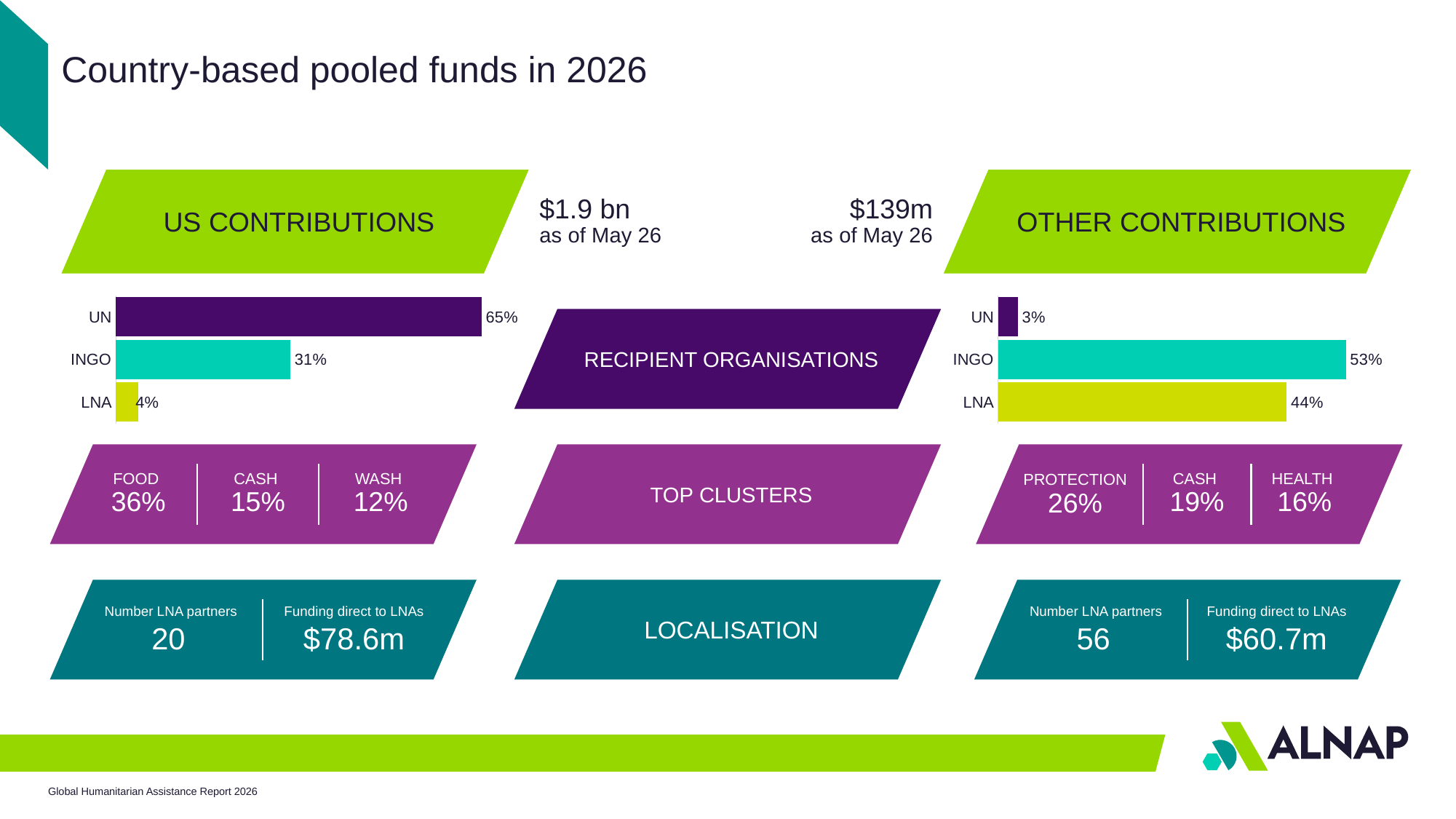

Country-based pooled funds in 2026

US CONTRIBUTIONS

OTHER CONTRIBUTIONS
$1.9 bn
as of May 26
$139m
as of May 26

### Chart

| Category | Series 1 |
|---|---|
| UN | 0.65 |
| INGO | 0.31 |
| LNA | 0.04 |

### Chart

| Category | Series 1 |
|---|---|
| UN | 0.03 |
| INGO | 0.53 |
| LNA | 0.44 |
RECIPIENT ORGANISATIONS

FOOD
 36%
CASH
15%
WASH
 12%

TOP CLUSTERS

PROTECTION 26%
CASH
19%
HEALTH
 16%

Number LNA partners
20
Funding direct to LNAs $78.6m

LOCALISATION

Number LNA partners
56
Funding direct to LNAs $60.7m

Global Humanitarian Assistance Report 2026